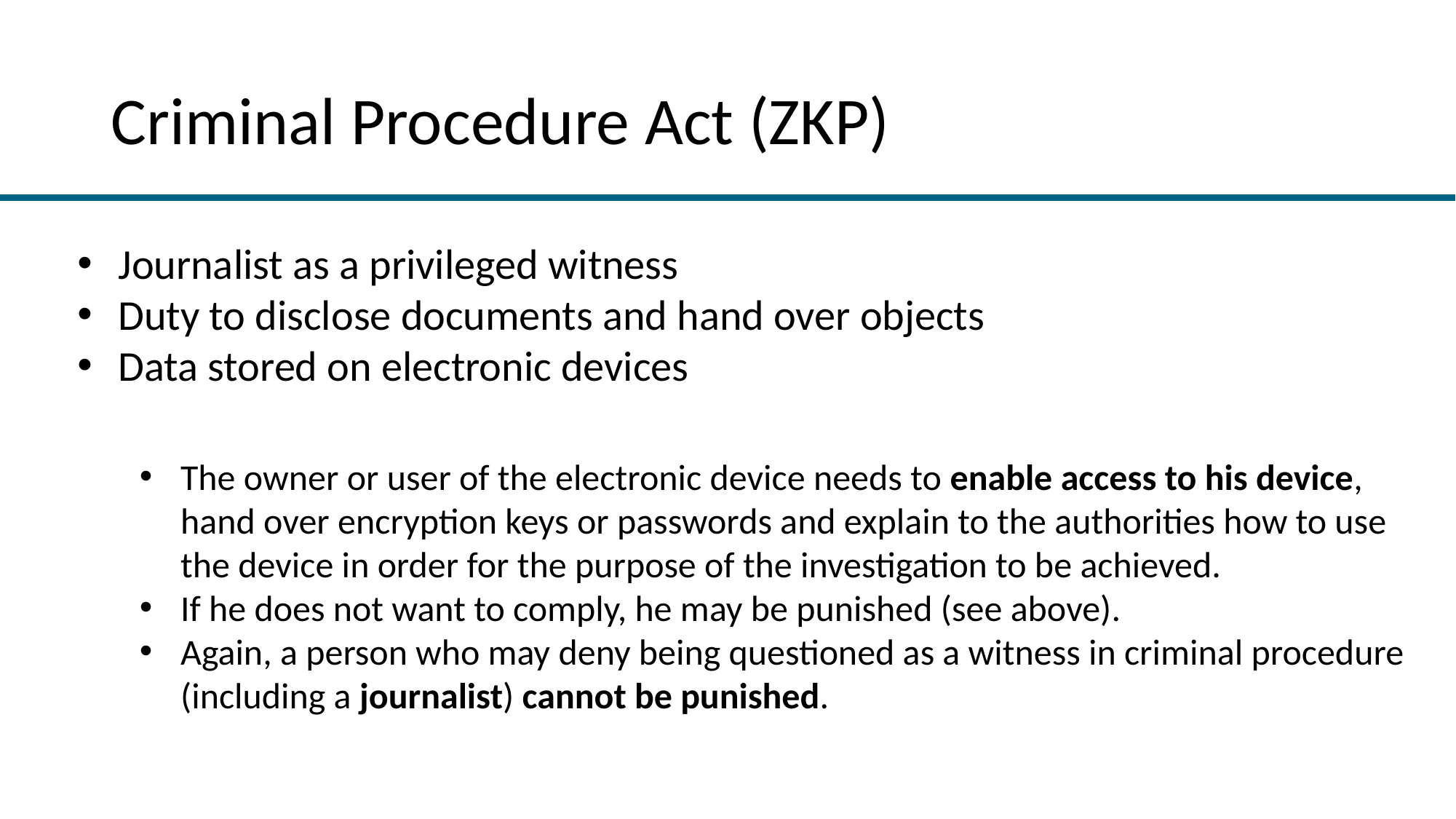

# Criminal Procedure Act (ZKP)
Journalist as a privileged witness
Duty to disclose documents and hand over objects
Data stored on electronic devices
The owner or user of the electronic device needs to enable access to his device, hand over encryption keys or passwords and explain to the authorities how to use the device in order for the purpose of the investigation to be achieved.
If he does not want to comply, he may be punished (see above).
Again, a person who may deny being questioned as a witness in criminal procedure (including a journalist) cannot be punished.